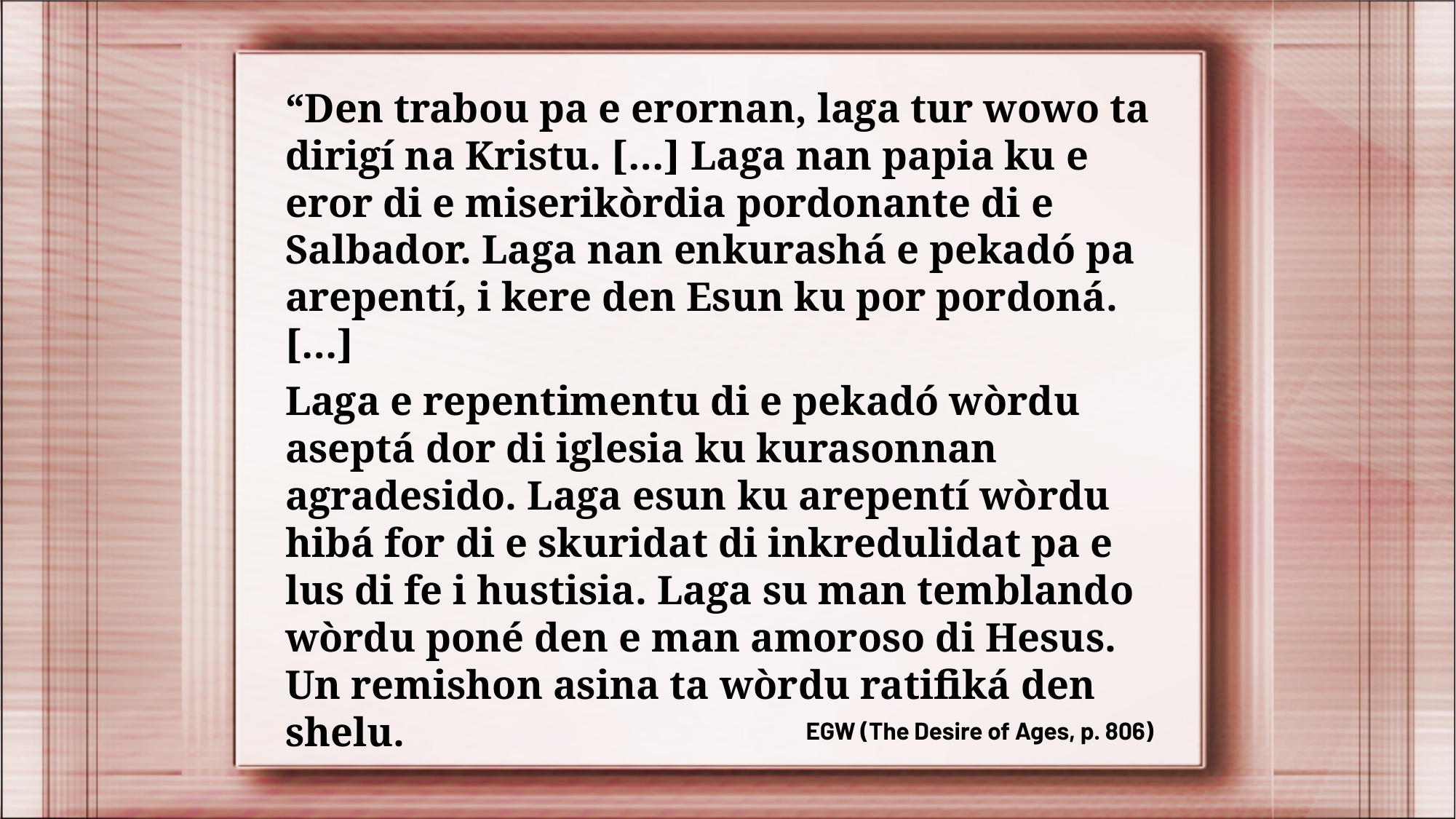

“Den trabou pa e erornan, laga tur wowo ta dirigí na Kristu. […] Laga nan papia ku e eror di e miserikòrdia pordonante di e Salbador. Laga nan enkurashá e pekadó pa arepentí, i kere den Esun ku por pordoná. […]
Laga e repentimentu di e pekadó wòrdu aseptá dor di iglesia ku kurasonnan agradesido. Laga esun ku arepentí wòrdu hibá for di e skuridat di inkredulidat pa e lus di fe i hustisia. Laga su man temblando wòrdu poné den e man amoroso di Hesus. Un remishon asina ta wòrdu ratifiká den shelu.
EGW (The Desire of Ages, p. 806)